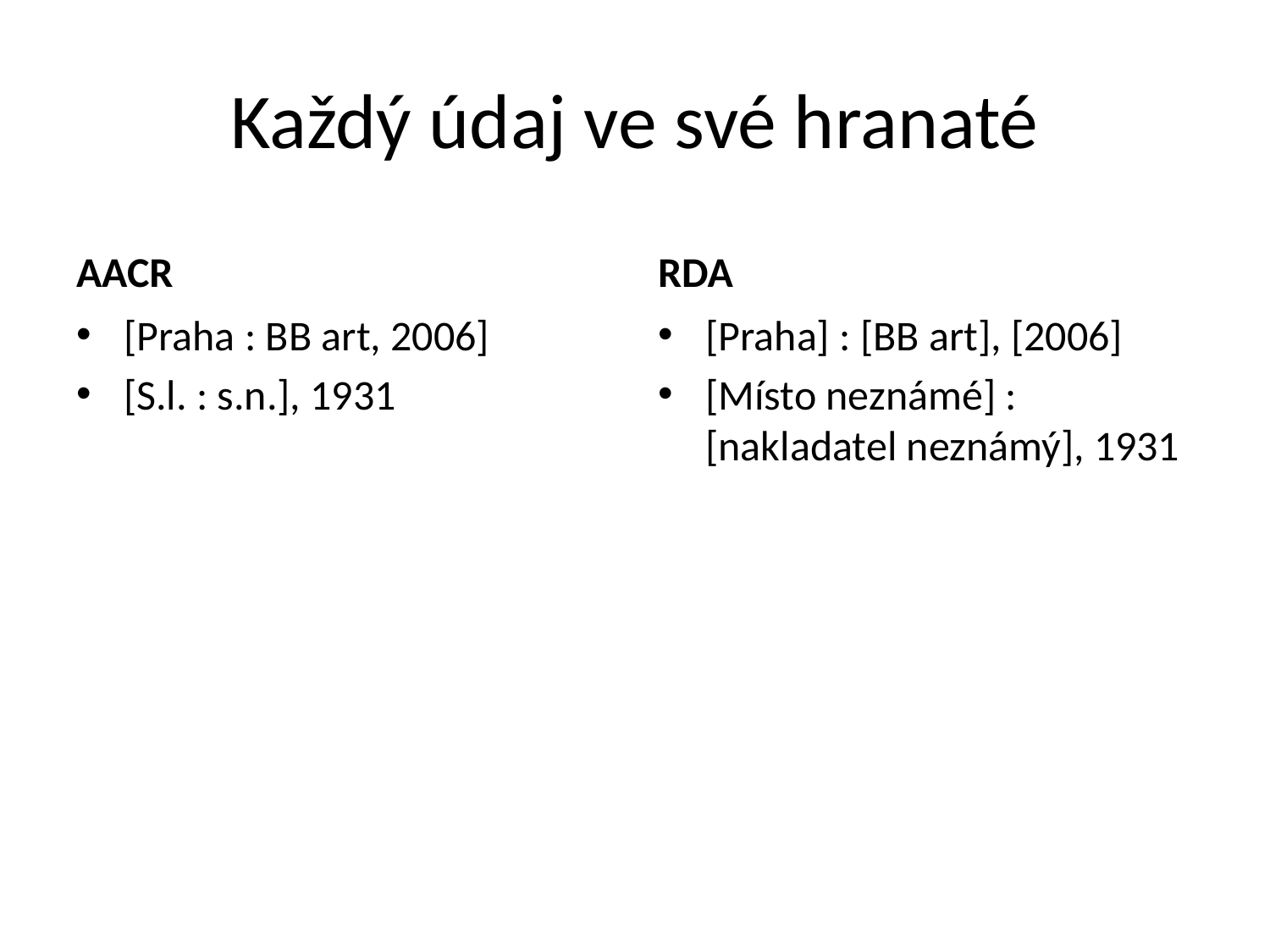

# Každý údaj ve své hranaté
AACR
RDA
[Praha : BB art, 2006]
[S.l. : s.n.], 1931
[Praha] : [BB art], [2006]
[Místo neznámé] : [nakladatel neznámý], 1931